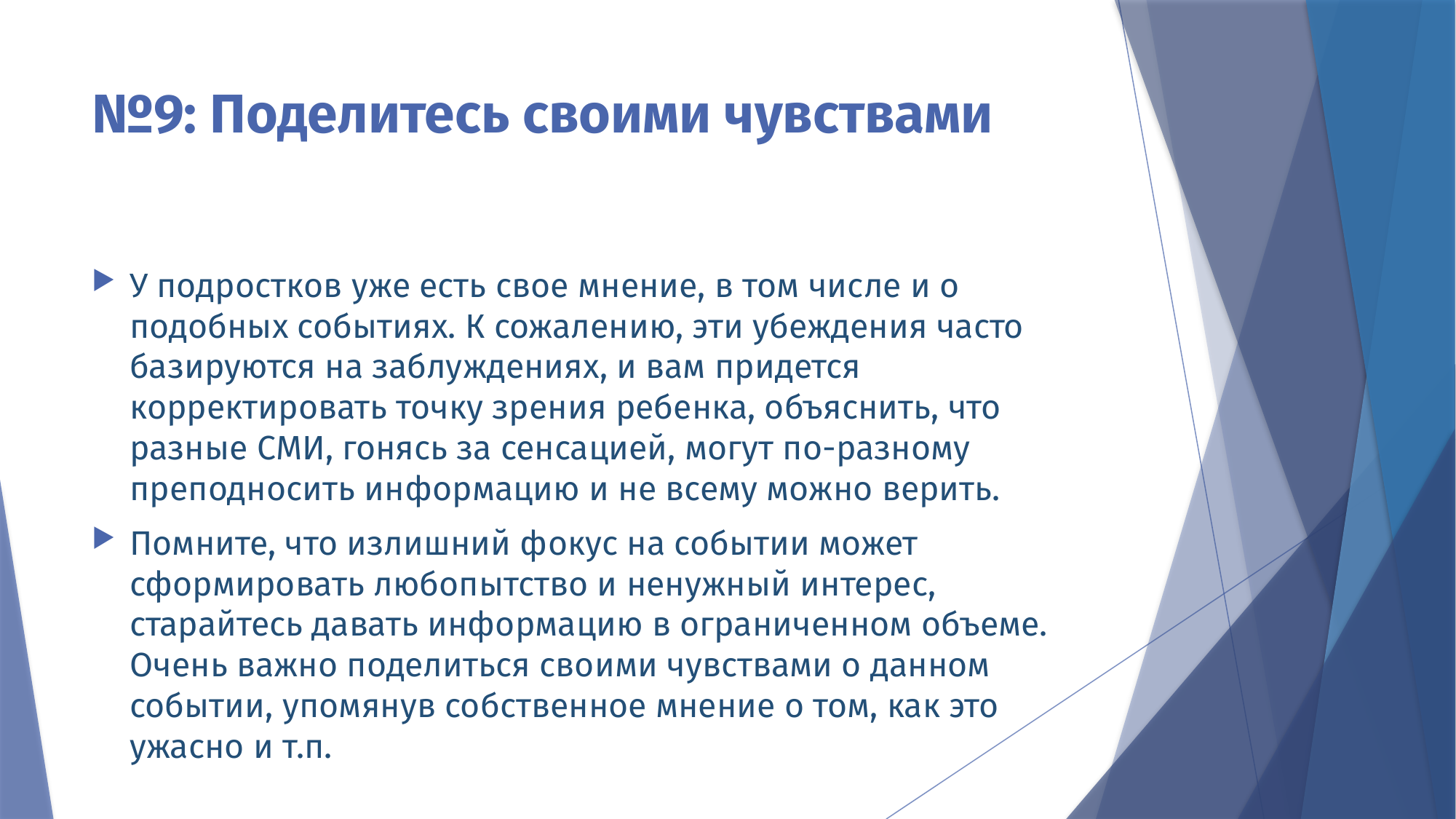

# №9: Поделитесь своими чувствами
У подростков уже есть свое мнение, в том числе и о подобных событиях. К сожалению, эти убеждения часто базируются на заблуждениях, и вам придется корректировать точку зрения ребенка, объяснить, что разные СМИ, гонясь за сенсацией, могут по-разному преподносить информацию и не всему можно верить.
Помните, что излишний фокус на событии может сформировать любопытство и ненужный интерес, старайтесь давать информацию в ограниченном объеме. Очень важно поделиться своими чувствами о данном событии, упомянув собственное мнение о том, как это ужасно и т.п.